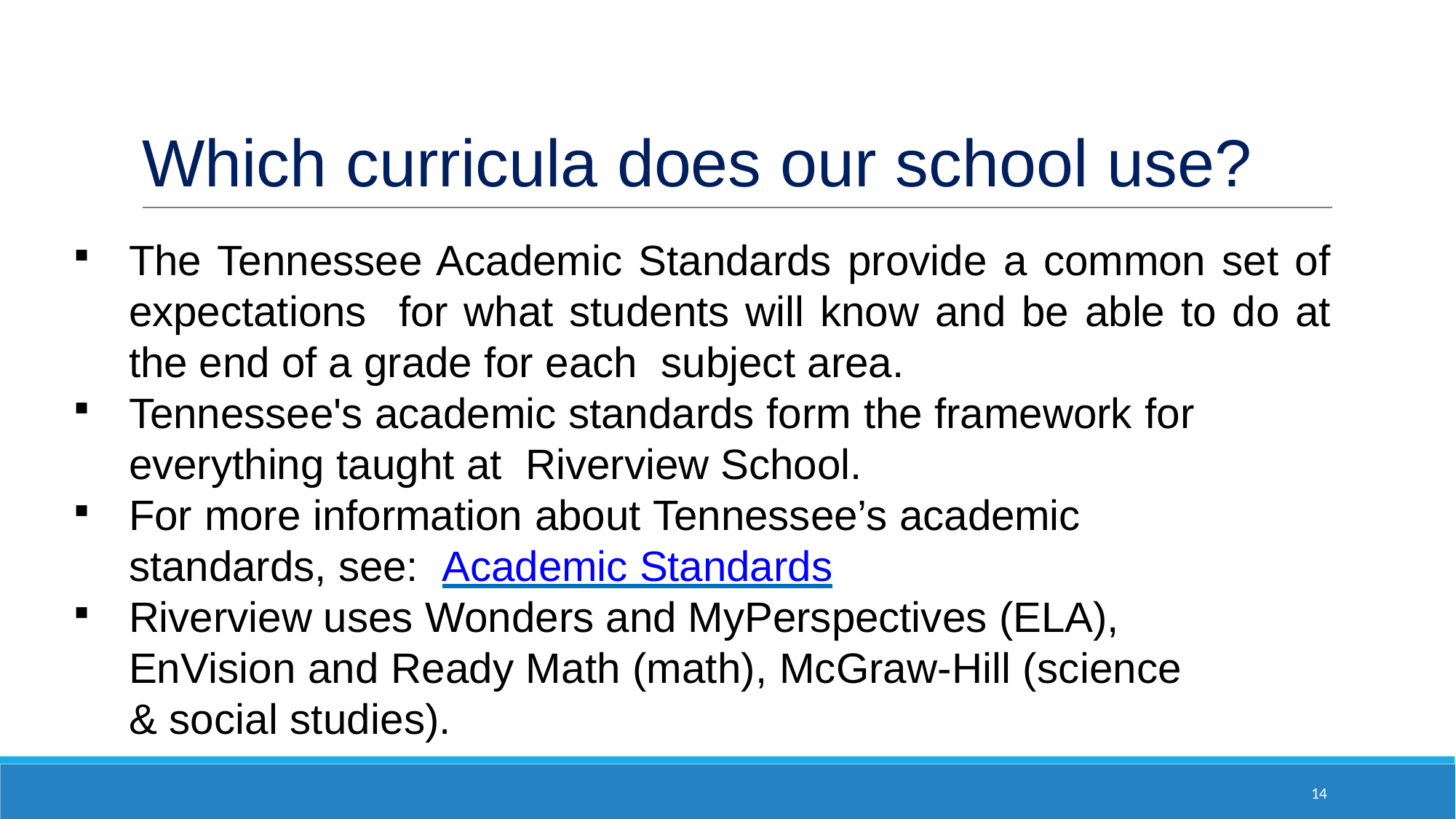

# Which curricula does our school use?
The Tennessee Academic Standards provide a common set of expectations  for what students will know and be able to do at the end of a grade for each  subject area.
Tennessee's academic standards form the framework for everything taught at  Riverview School.
For more information about Tennessee’s academic standards, see:  Academic Standards
Riverview uses Wonders and MyPerspectives (ELA), EnVision and Ready Math (math), McGraw-Hill (science & social studies).
14